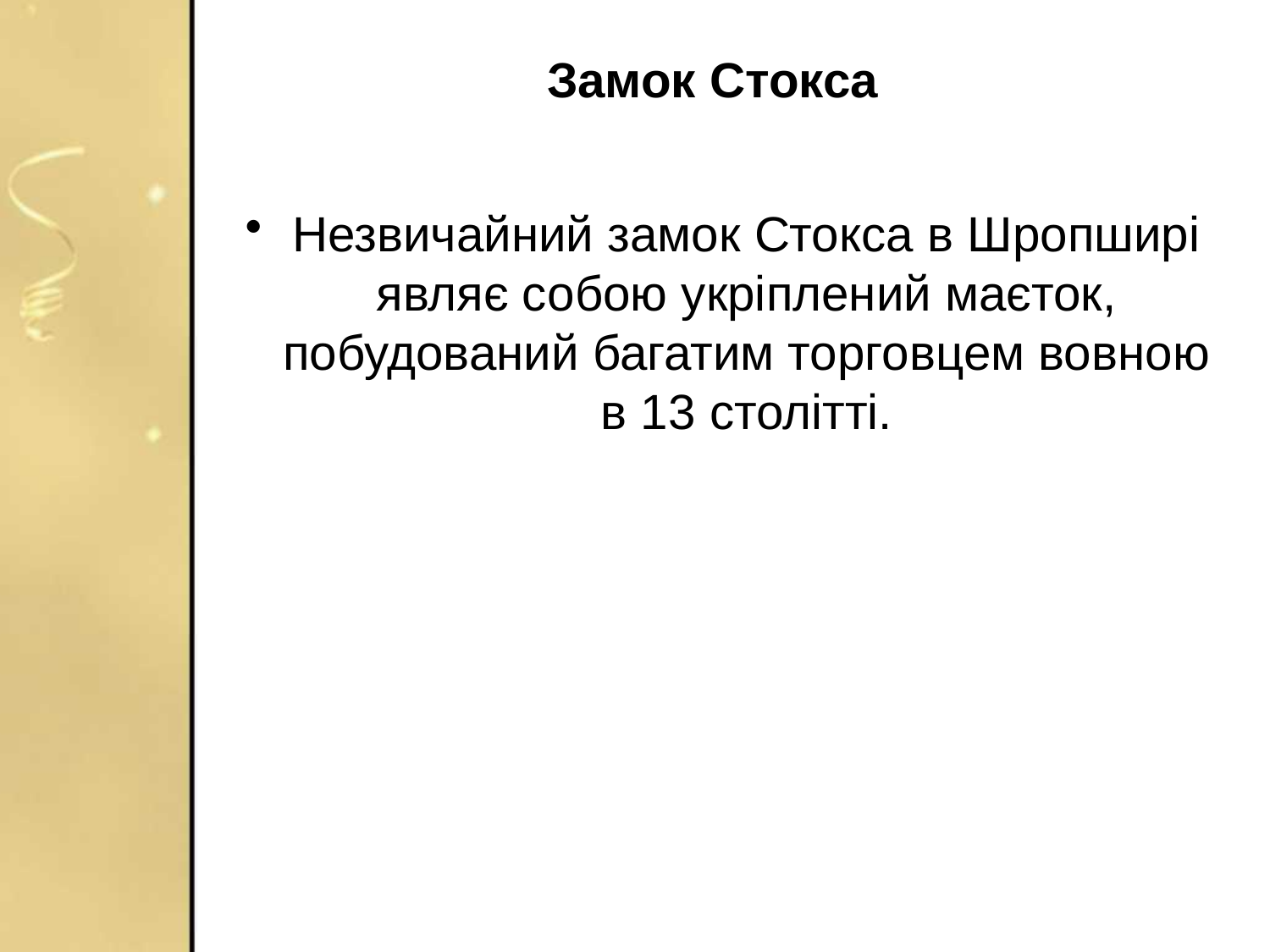

# Замок Стокса
Незвичайний замок Стокса в Шропширі являє собою укріплений маєток, побудований багатим торговцем вовною в 13 столітті.